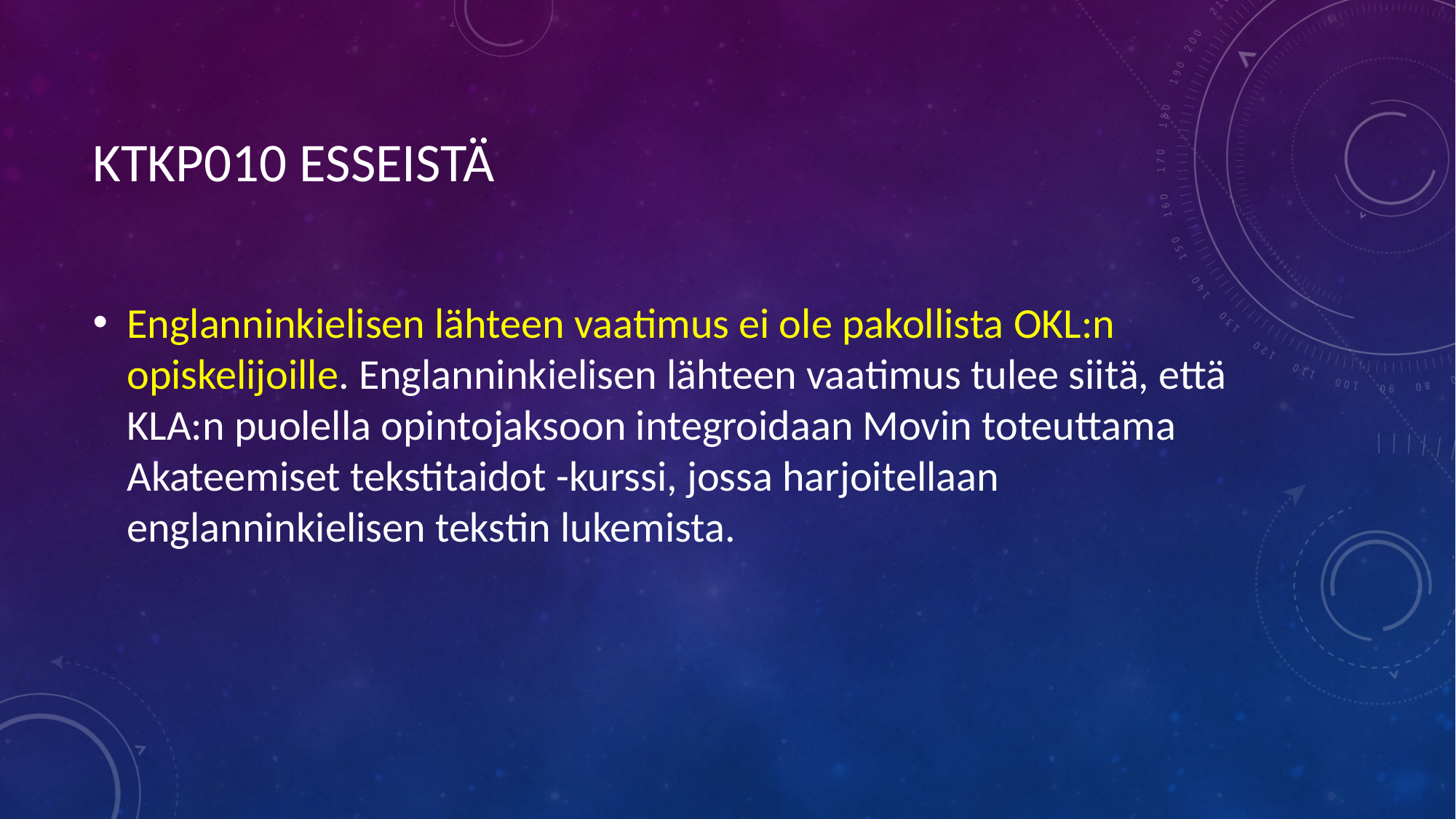

# KTKP010 esseistä
Englanninkielisen lähteen vaatimus ei ole pakollista OKL:n opiskelijoille. Englanninkielisen lähteen vaatimus tulee siitä, että KLA:n puolella opintojaksoon integroidaan Movin toteuttama Akateemiset tekstitaidot -kurssi, jossa harjoitellaan englanninkielisen tekstin lukemista.